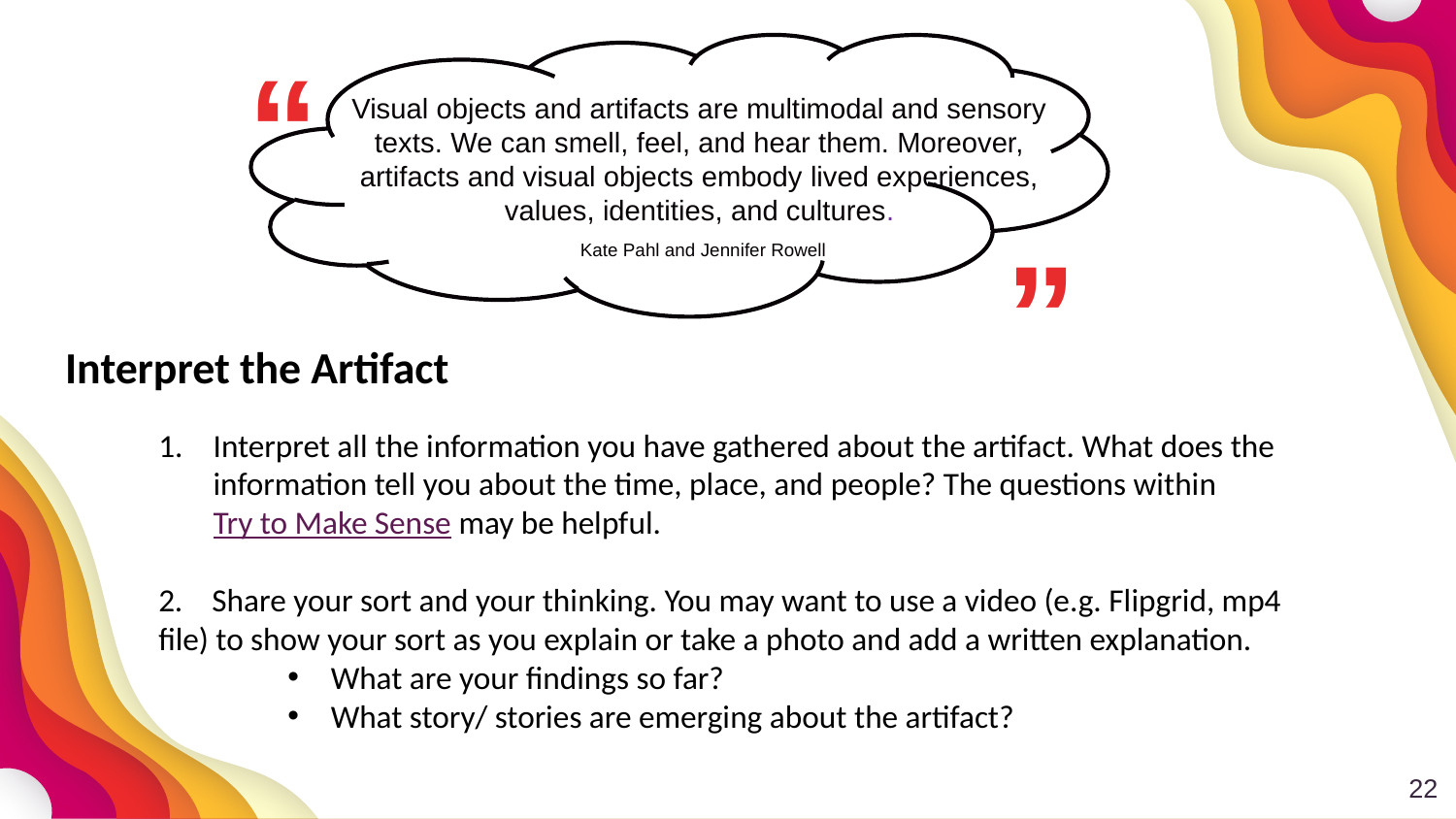

“

Visual objects and artifacts are multimodal and sensory texts. We can smell, feel, and hear them. Moreover, artifacts and visual objects embody lived experiences, values, identities, and cultures.
”
Kate Pahl and Jennifer Rowell

Interpret the Artifact
Interpret all the information you have gathered about the artifact. What does the information tell you about the time, place, and people? The questions within Try to Make Sense may be helpful.

2.    Share your sort and your thinking. You may want to use a video (e.g. Flipgrid, mp4 file) to show your sort as you explain or take a photo and add a written explanation.
What are your findings so far?
What story/ stories are emerging about the artifact?

22